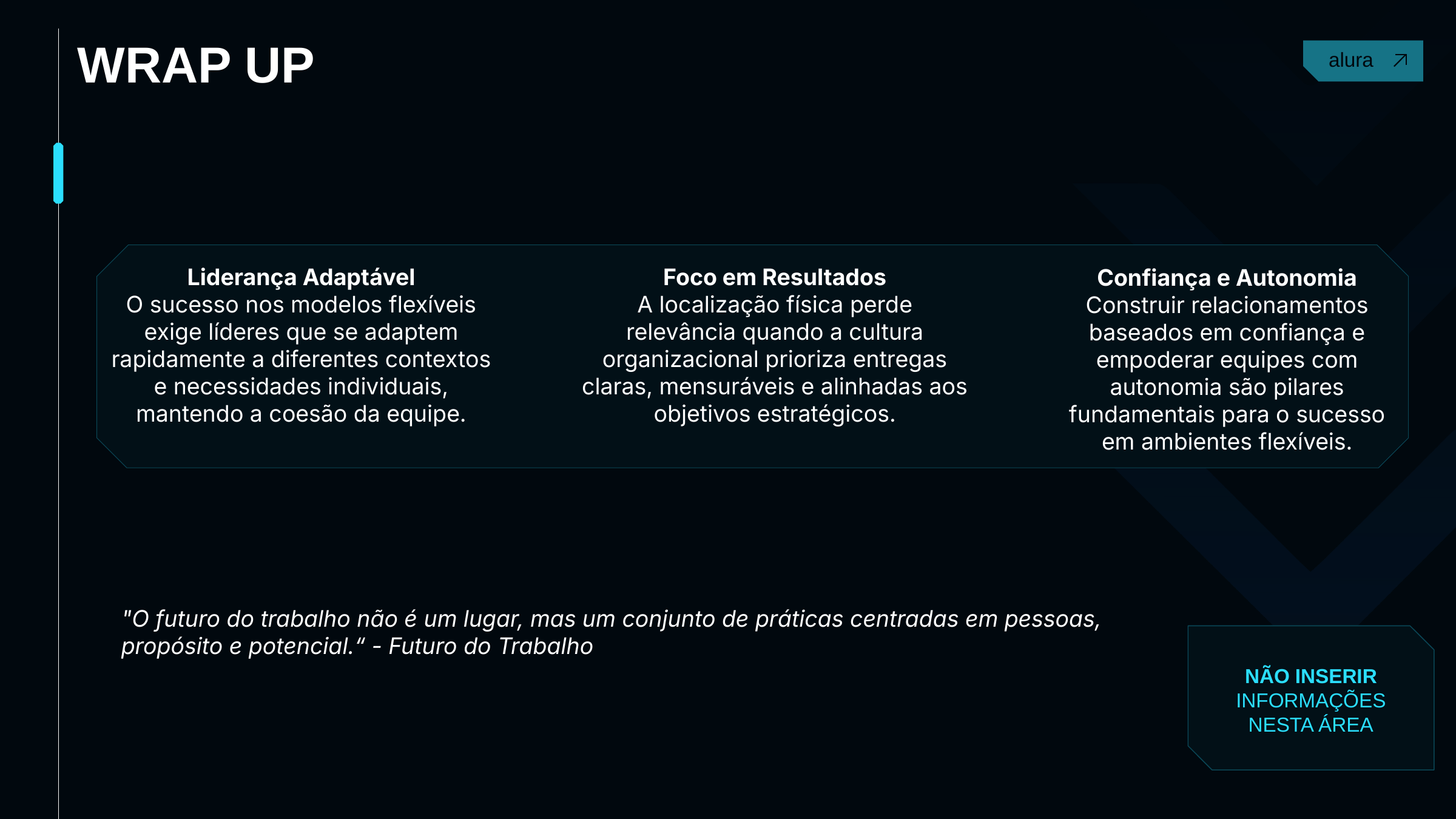

WRAP UP

Liderança Adaptável
O sucesso nos modelos flexíveis exige líderes que se adaptem rapidamente a diferentes contextos e necessidades individuais, mantendo a coesão da equipe.
Foco em Resultados
A localização física perde relevância quando a cultura organizacional prioriza entregas claras, mensuráveis e alinhadas aos objetivos estratégicos.
Confiança e Autonomia
Construir relacionamentos baseados em confiança e empoderar equipes com autonomia são pilares fundamentais para o sucesso em ambientes flexíveis.
"O futuro do trabalho não é um lugar, mas um conjunto de práticas centradas em pessoas, propósito e potencial.“ - Futuro do Trabalho

NÃO INSERIR INFORMAÇÕES NESTA ÁREA